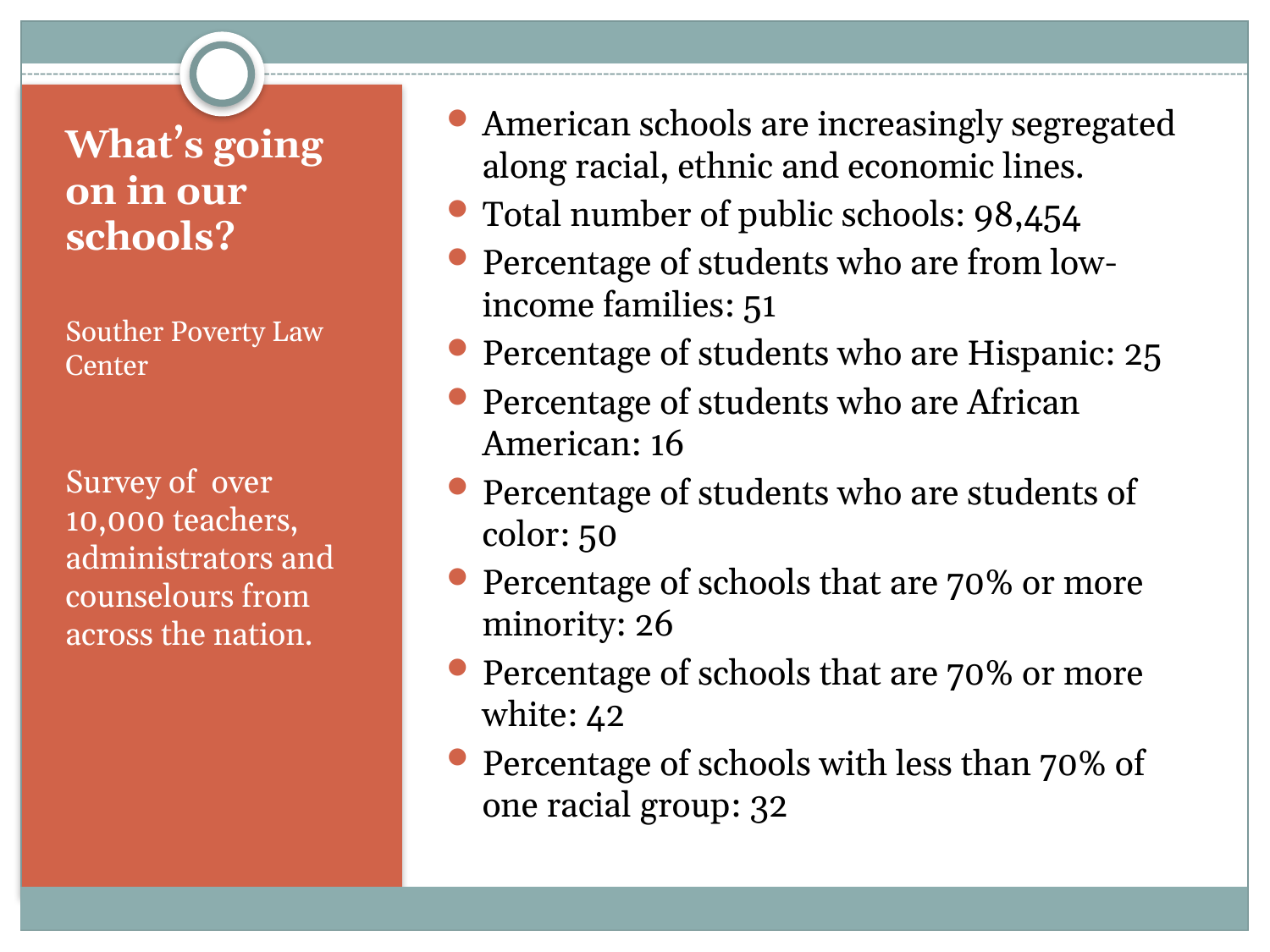

American schools are increasingly segregated along racial, ethnic and economic lines.
Total number of public schools: 98,454
Percentage of students who are from low-income families: 51
Percentage of students who are Hispanic: 25
Percentage of students who are African American: 16
Percentage of students who are students of color: 50
Percentage of schools that are 70% or more minority: 26
Percentage of schools that are 70% or more white: 42
Percentage of schools with less than 70% of one racial group: 32

# What’s going on in our schools?
Souther Poverty Law Center

Survey of  over 10,000 teachers, administrators and counselours from across the nation.